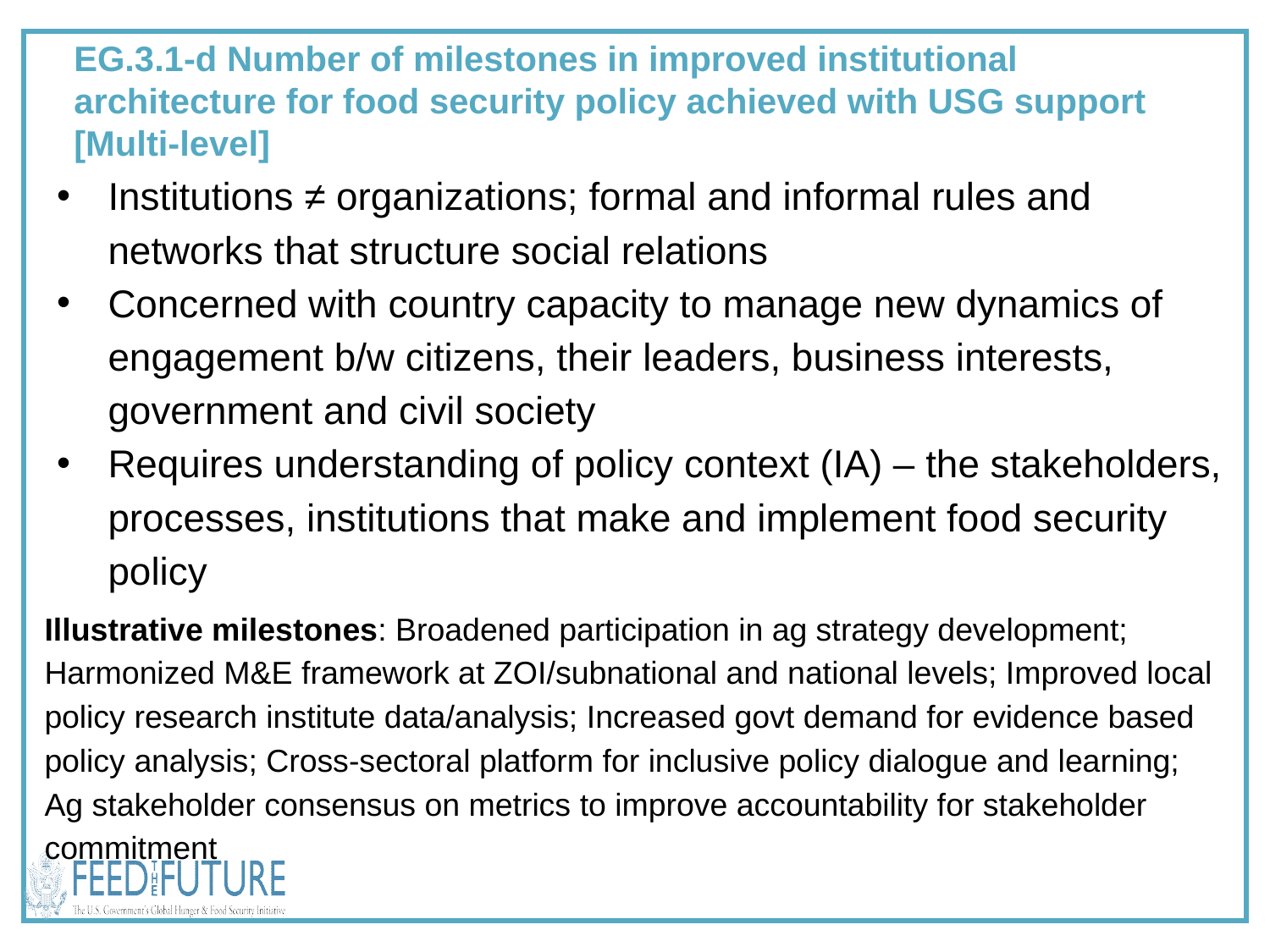

# EG.3.1-d Number of milestones in improved institutional architecture for food security policy achieved with USG support [Multi-level]
Institutions ≠ organizations; formal and informal rules and networks that structure social relations
Concerned with country capacity to manage new dynamics of engagement b/w citizens, their leaders, business interests, government and civil society
Requires understanding of policy context (IA) – the stakeholders, processes, institutions that make and implement food security policy
Illustrative milestones: Broadened participation in ag strategy development; Harmonized M&E framework at ZOI/subnational and national levels; Improved local policy research institute data/analysis; Increased govt demand for evidence based policy analysis; Cross-sectoral platform for inclusive policy dialogue and learning; Ag stakeholder consensus on metrics to improve accountability for stakeholder commitment